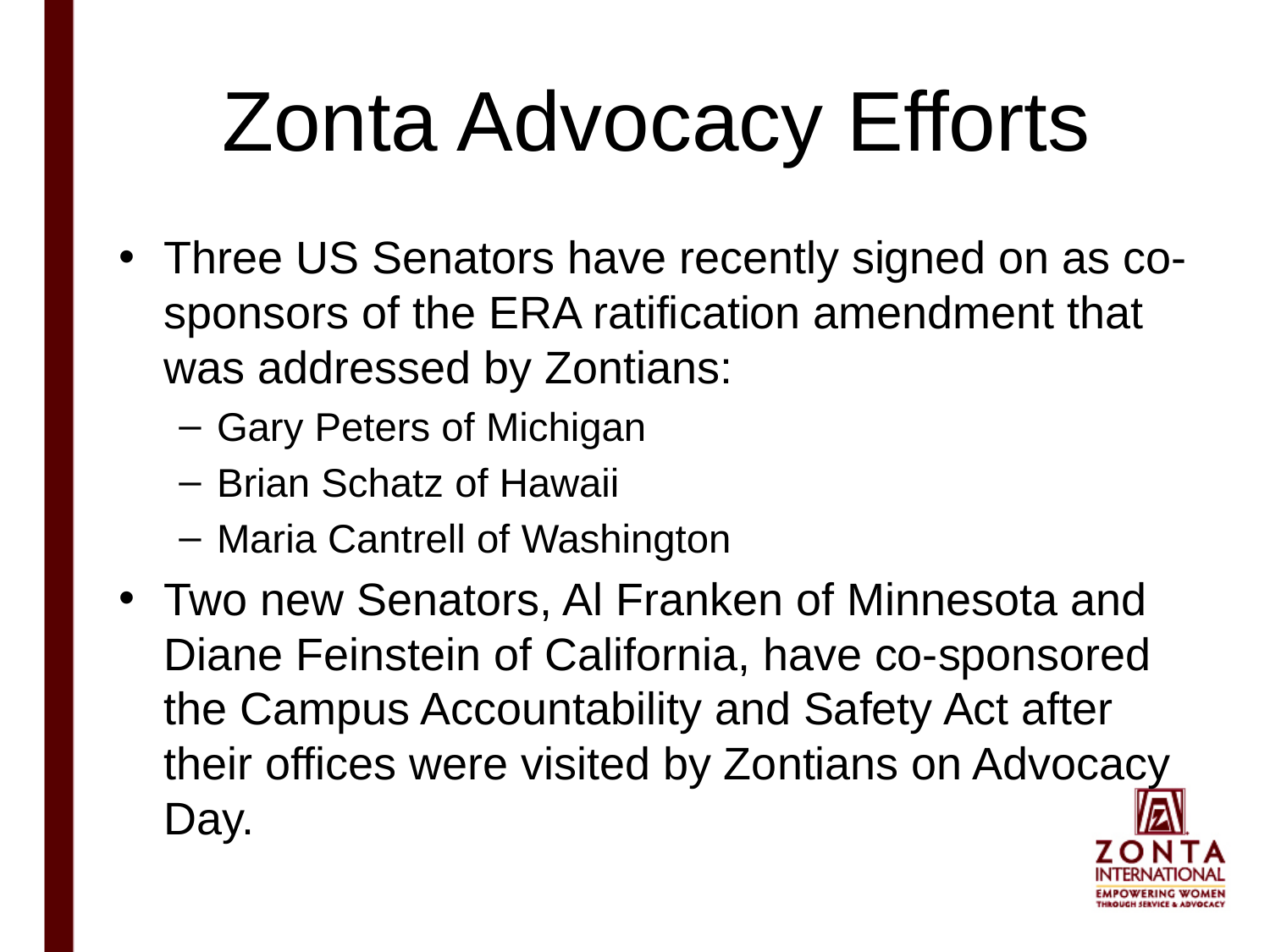

# Zonta Advocacy Efforts
Three US Senators have recently signed on as co-sponsors of the ERA ratification amendment that was addressed by Zontians:
Gary Peters of Michigan
Brian Schatz of Hawaii
Maria Cantrell of Washington
Two new Senators, Al Franken of Minnesota and Diane Feinstein of California, have co-sponsored the Campus Accountability and Safety Act after their offices were visited by Zontians on Advocacy Day.